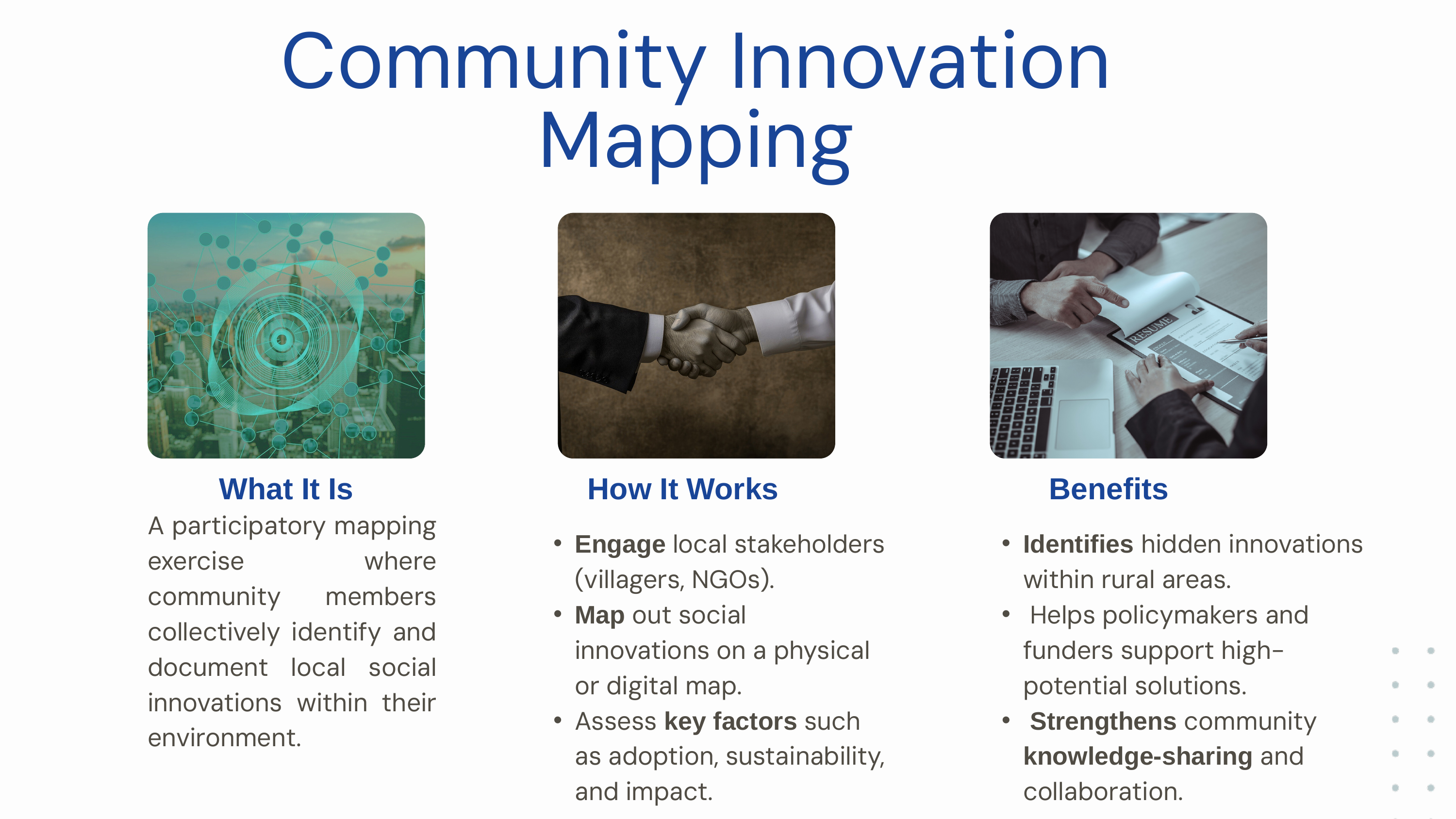

Community Innovation Mapping

What It Is

How It Works

 Benefits
A participatory mapping exercise where community members collectively identify and document local social innovations within their environment.

Engage local stakeholders (villagers, NGOs).
Map out social innovations on a physical or digital map.
Assess key factors such as adoption, sustainability, and impact.

Identifies hidden innovations within rural areas.
 Helps policymakers and funders support high-potential solutions.
 Strengthens community knowledge-sharing and collaboration.